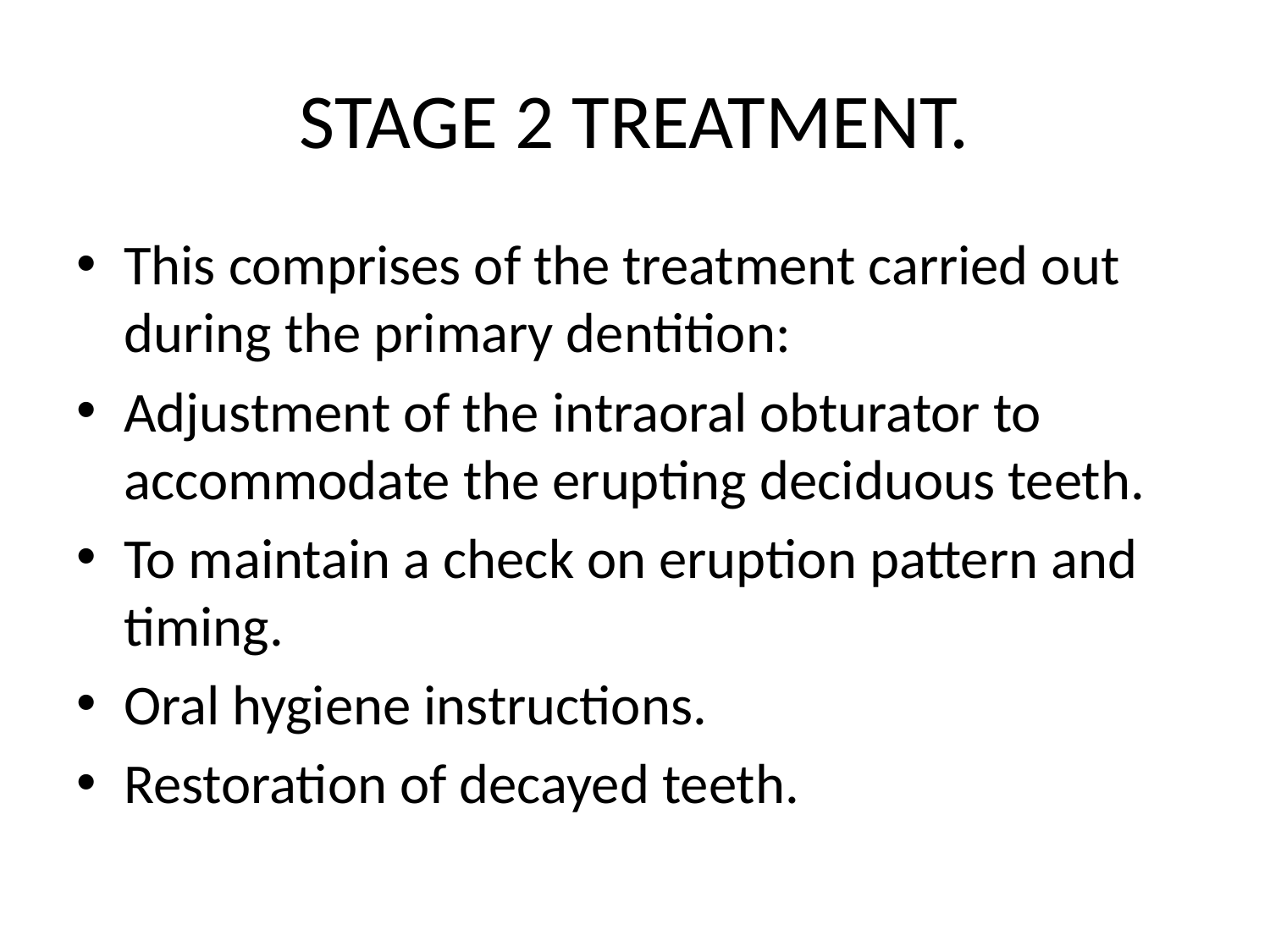

# STAGE 2 TREATMENT.
This comprises of the treatment carried out during the primary dentition:
Adjustment of the intraoral obturator to accommodate the erupting deciduous teeth.
To maintain a check on eruption pattern and timing.
Oral hygiene instructions.
Restoration of decayed teeth.